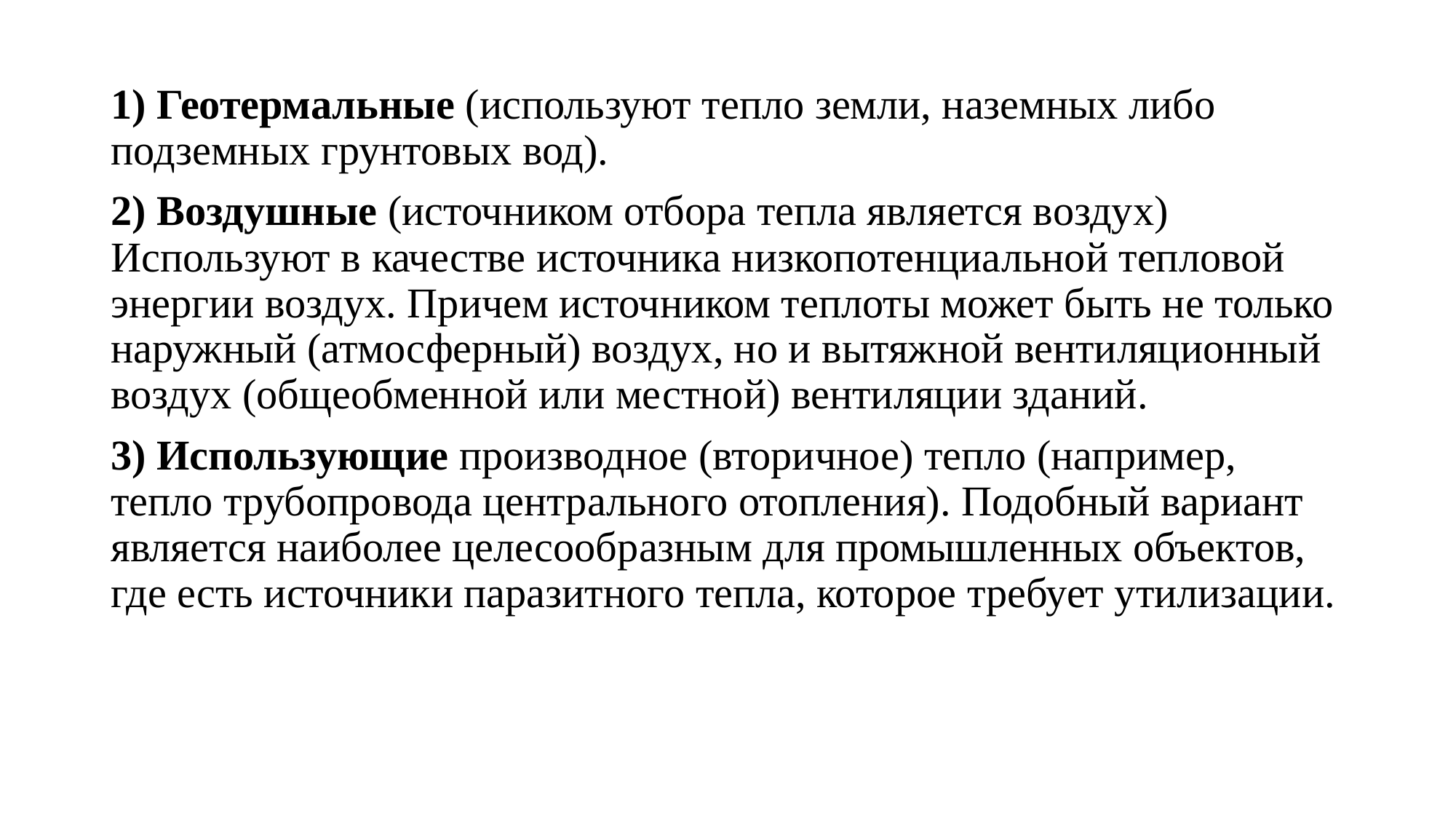

1) Геотермальные (используют тепло земли, наземных либо подземных грунтовых вод).
2) Воздушные (источником отбора тепла является воздух) Используют в качестве источника низкопотенциальной тепловой энергии воздух. Причем источником теплоты может быть не только наружный (атмосферный) воздух, но и вытяжной вентиляционный воздух (общеобменной или местной) вентиляции зданий.
3) Использующие производное (вторичное) тепло (например, тепло трубопровода центрального отопления). Подобный вариант является наиболее целесообразным для промышленных объектов, где есть источники паразитного тепла, которое требует утилизации.